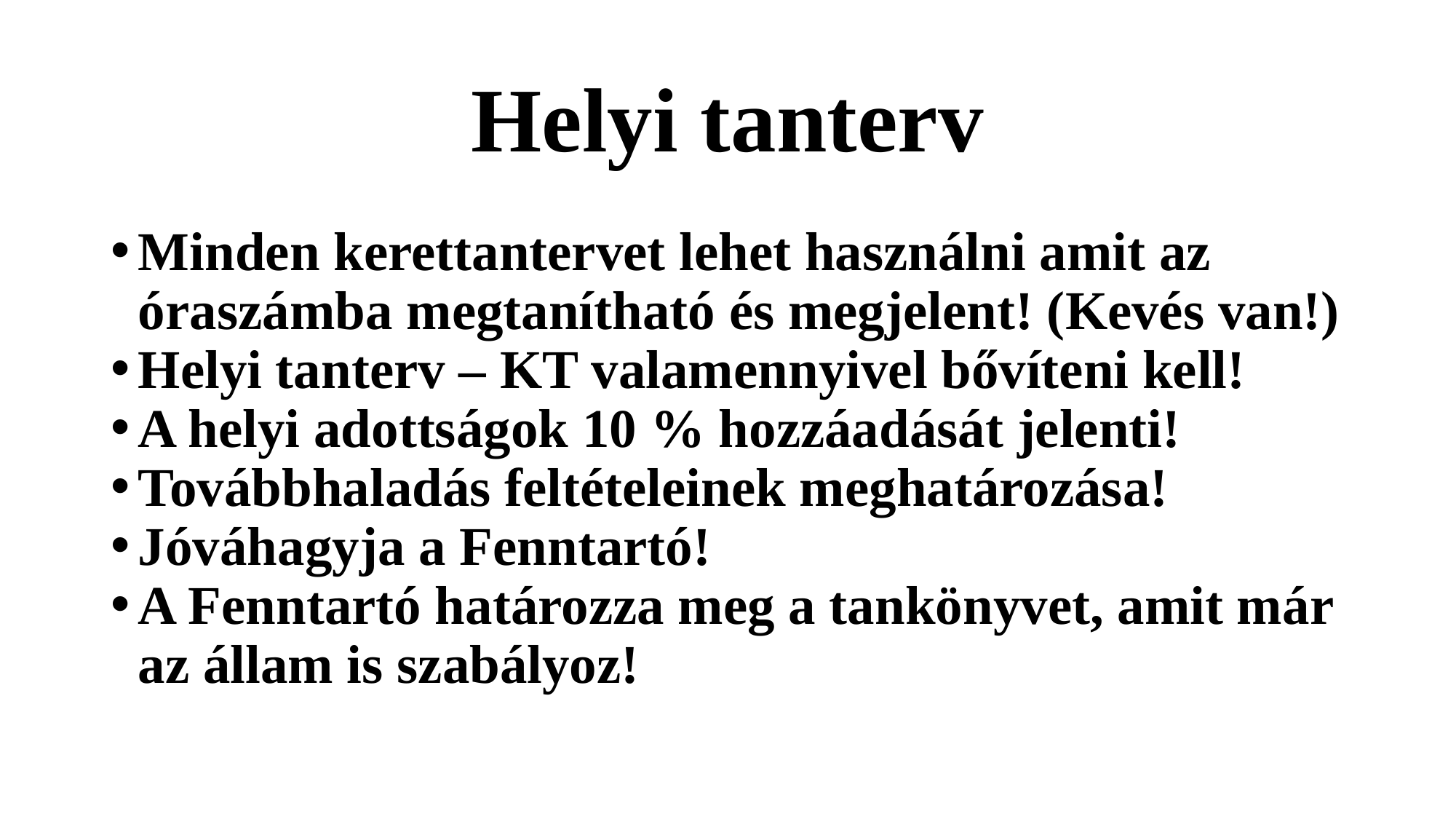

# Helyi tanterv
Minden kerettantervet lehet használni amit az óraszámba megtanítható és megjelent! (Kevés van!)
Helyi tanterv – KT valamennyivel bővíteni kell!
A helyi adottságok 10 % hozzáadását jelenti!
Továbbhaladás feltételeinek meghatározása!
Jóváhagyja a Fenntartó!
A Fenntartó határozza meg a tankönyvet, amit már az állam is szabályoz!